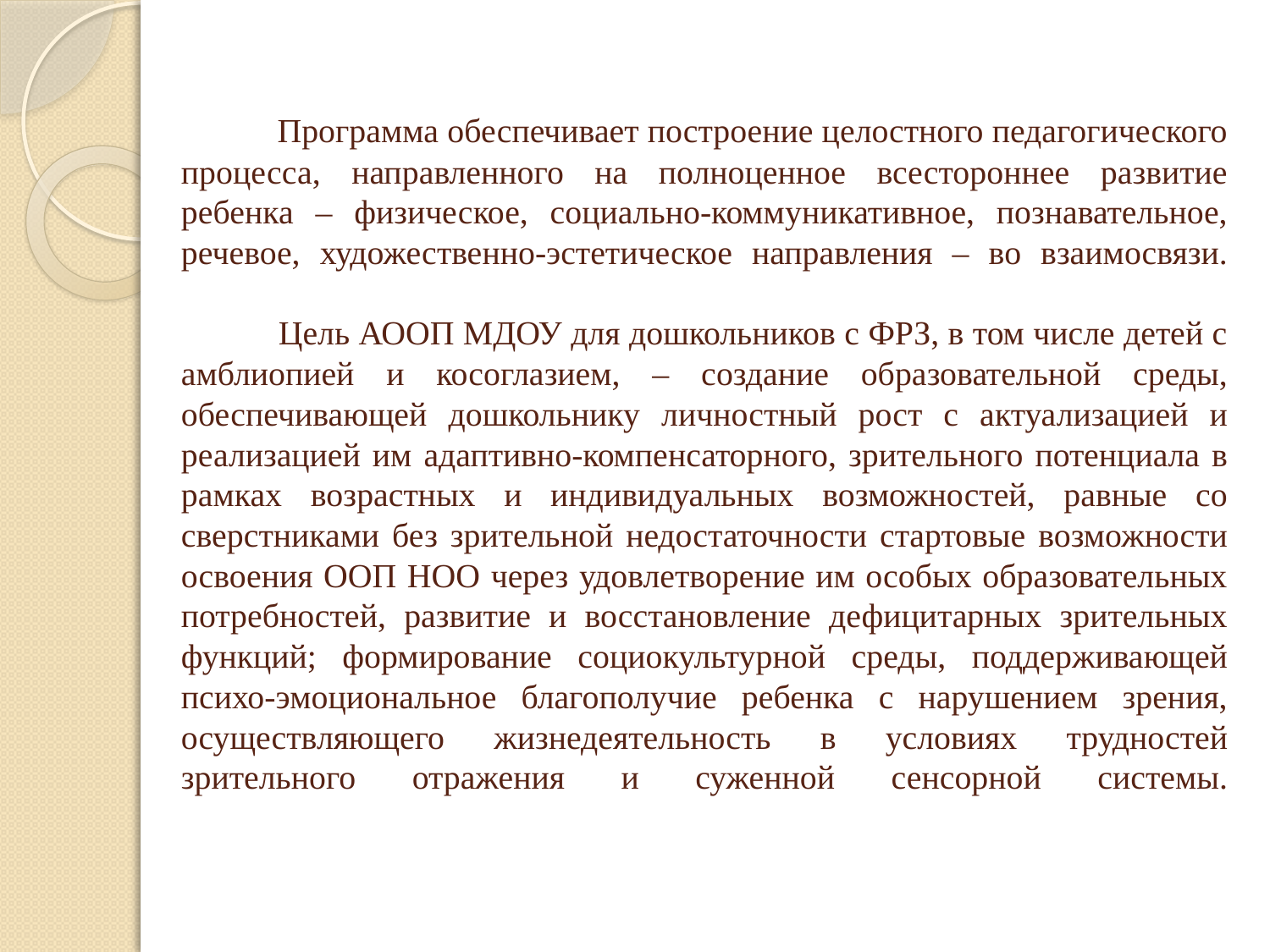

# Программа обеспечивает построение целостного педагогического процесса, направленного на полноценное всестороннее развитие ребенка – физическое, социально-коммуникативное, познавательное, речевое, художественно-эстетическое направления – во взаимосвязи. Цель АООП МДОУ для дошкольников с ФРЗ, в том числе детей с амблиопией и косоглазием, – создание образовательной среды, обеспечивающей дошкольнику личностный рост с актуализацией и реализацией им адаптивно-компенсаторного, зрительного потенциала в рамках возрастных и индивидуальных возможностей, равные со сверстниками без зрительной недостаточности стартовые возможности освоения ООП НОО через удовлетворение им особых образовательных потребностей, развитие и восстановление дефицитарных зрительных функций; формирование социокультурной среды, поддерживающей психо-эмоциональное благополучие ребенка с нарушением зрения, осуществляющего жизнедеятельность в условиях трудностей зрительного отражения и суженной сенсорной системы.